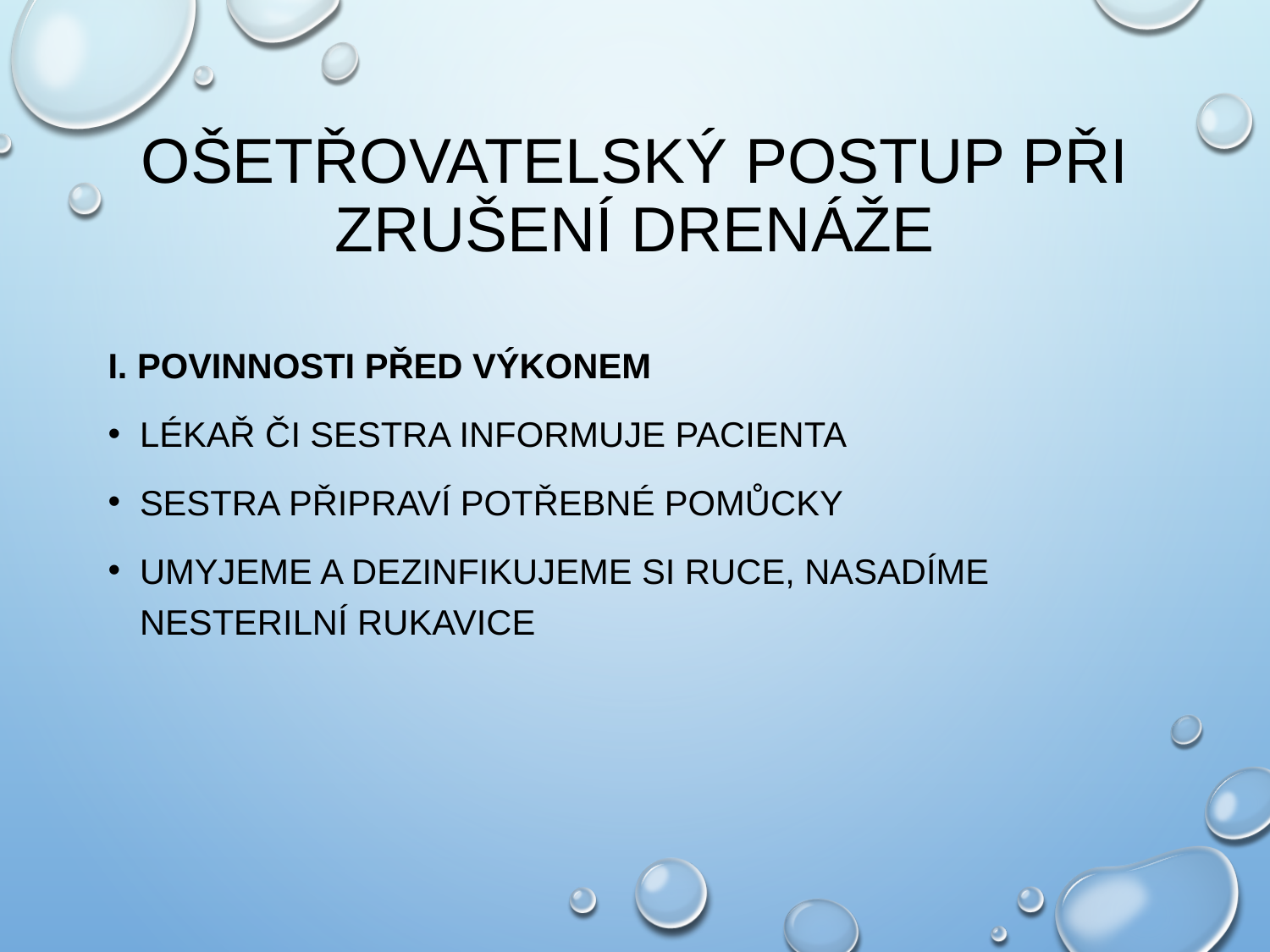

# OŠETŘOVATELSKÝ POSTUP PŘI ZRUŠENÍ DRENÁŽE
I. POVINNOSTI PŘED VÝKONEM
lékař či sestra informuje pacienta
sestra připraví potřebné pomůcky
umyjeme a dezinfikujeme si ruce, nasadíme nesterilní rukavice